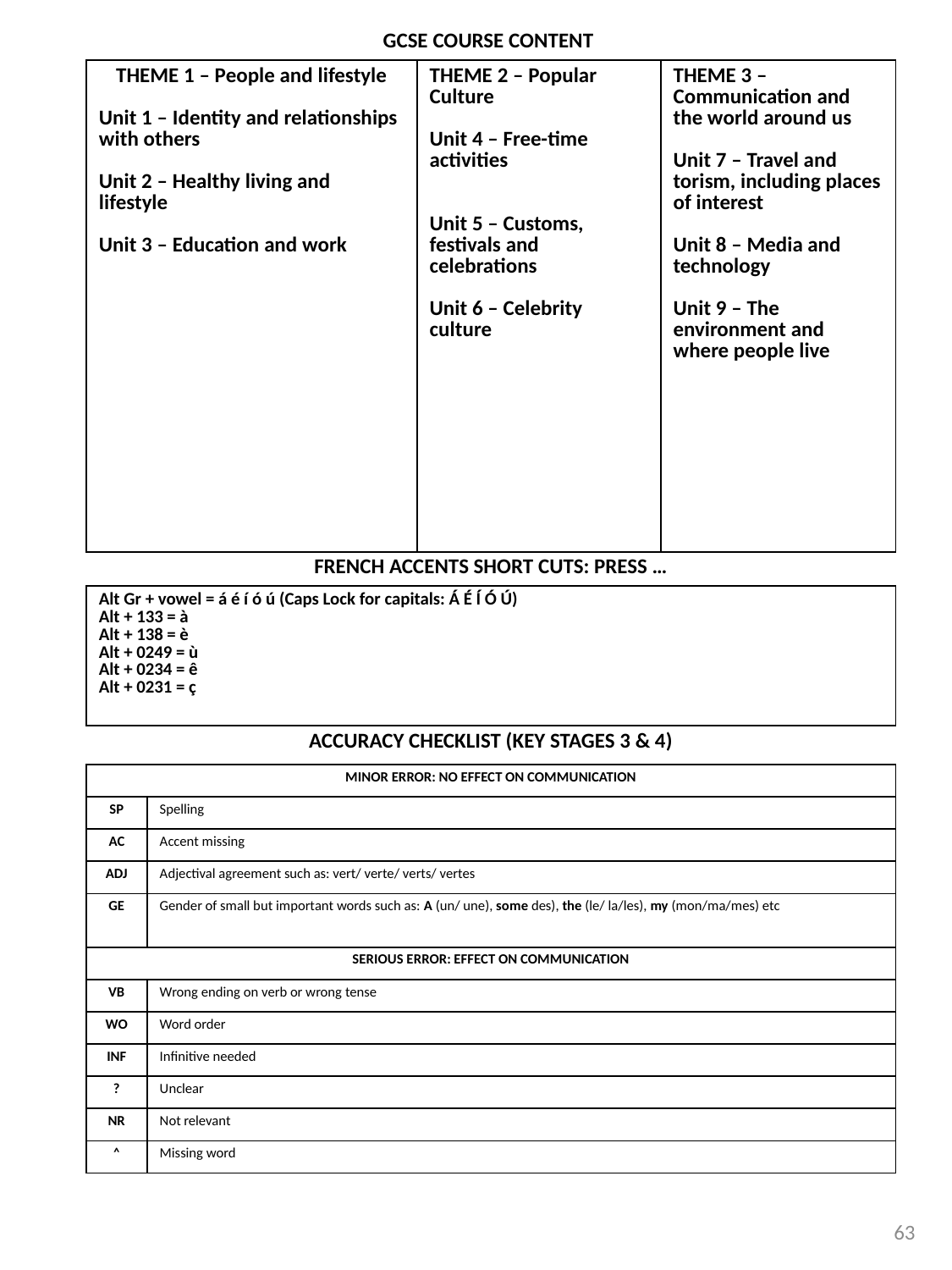

| GCSE COURSE CONTENT |  |  |  |
| --- | --- | --- | --- |
| THEME 1 – People and lifestyle Unit 1 – Identity and relationships with others Unit 2 – Healthy living and lifestyle Unit 3 – Education and work |  | THEME 2 – Popular Culture Unit 4 – Free-time activities Unit 5 – Customs, festivals and celebrations Unit 6 – Celebrity culture | THEME 3 – Communication and the world around us Unit 7 – Travel and torism, including places of interest Unit 8 – Media and technology Unit 9 – The environment and where people live |
|  |  |  |  |
|  |  |  |  |
|  |  |  |  |
|  |  |  |  |
| FRENCH ACCENTS SHORT CUTS: PRESS … |  |  |  |
| Alt Gr + vowel = á é í ó ú (Caps Lock for capitals: Á É Í Ó Ú) Alt + 133 = à Alt + 138 = è Alt + 0249 = ù Alt + 0234 = ê Alt + 0231 = ç |  |  |  |
| ACCURACY CHECKLIST (KEY STAGES 3 & 4) |  |  |  |
| MINOR ERROR: NO EFFECT ON COMMUNICATION |  |  |  |
| SP | Spelling |  |  |
| AC | Accent missing |  |  |
| ADJ | Adjectival agreement such as: vert/ verte/ verts/ vertes |  |  |
| GE | Gender of small but important words such as: A (un/ une), some des), the (le/ la/les), my (mon/ma/mes) etc |  |  |
| SERIOUS ERROR: EFFECT ON COMMUNICATION |  |  |  |
| VB | Wrong ending on verb or wrong tense |  |  |
| WO | Word order |  |  |
| INF | Infinitive needed |  |  |
| ? | Unclear |  |  |
| NR | Not relevant |  |  |
| ˄ | Missing word |  |  |
63